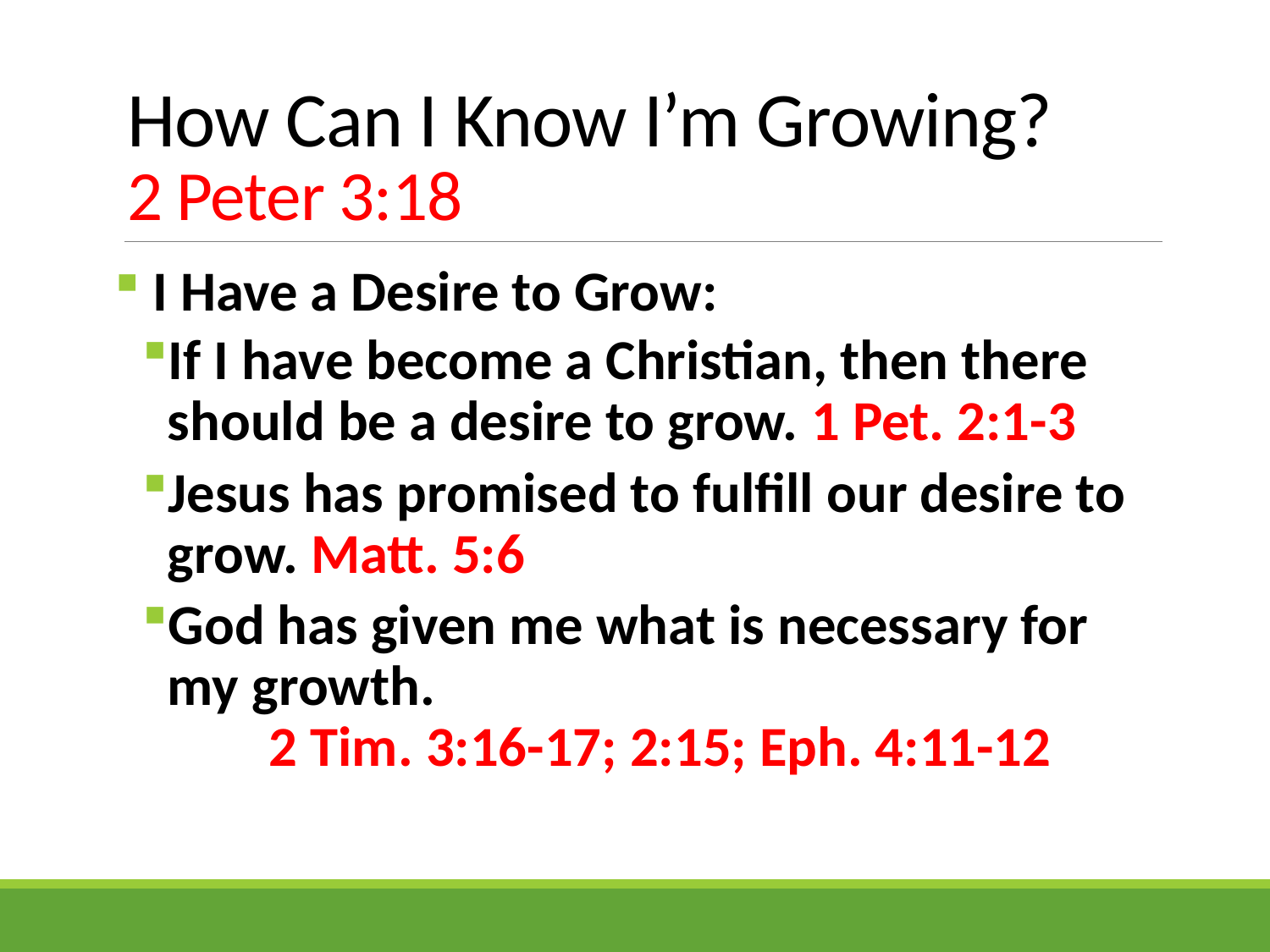

# How Can I Know I’m Growing? 2 Peter 3:18
 I Have a Desire to Grow:
If I have become a Christian, then there should be a desire to grow. 1 Pet. 2:1-3
Jesus has promised to fulfill our desire to grow. Matt. 5:6
God has given me what is necessary for my growth.                                                                  2 Tim. 3:16-17; 2:15; Eph. 4:11-12